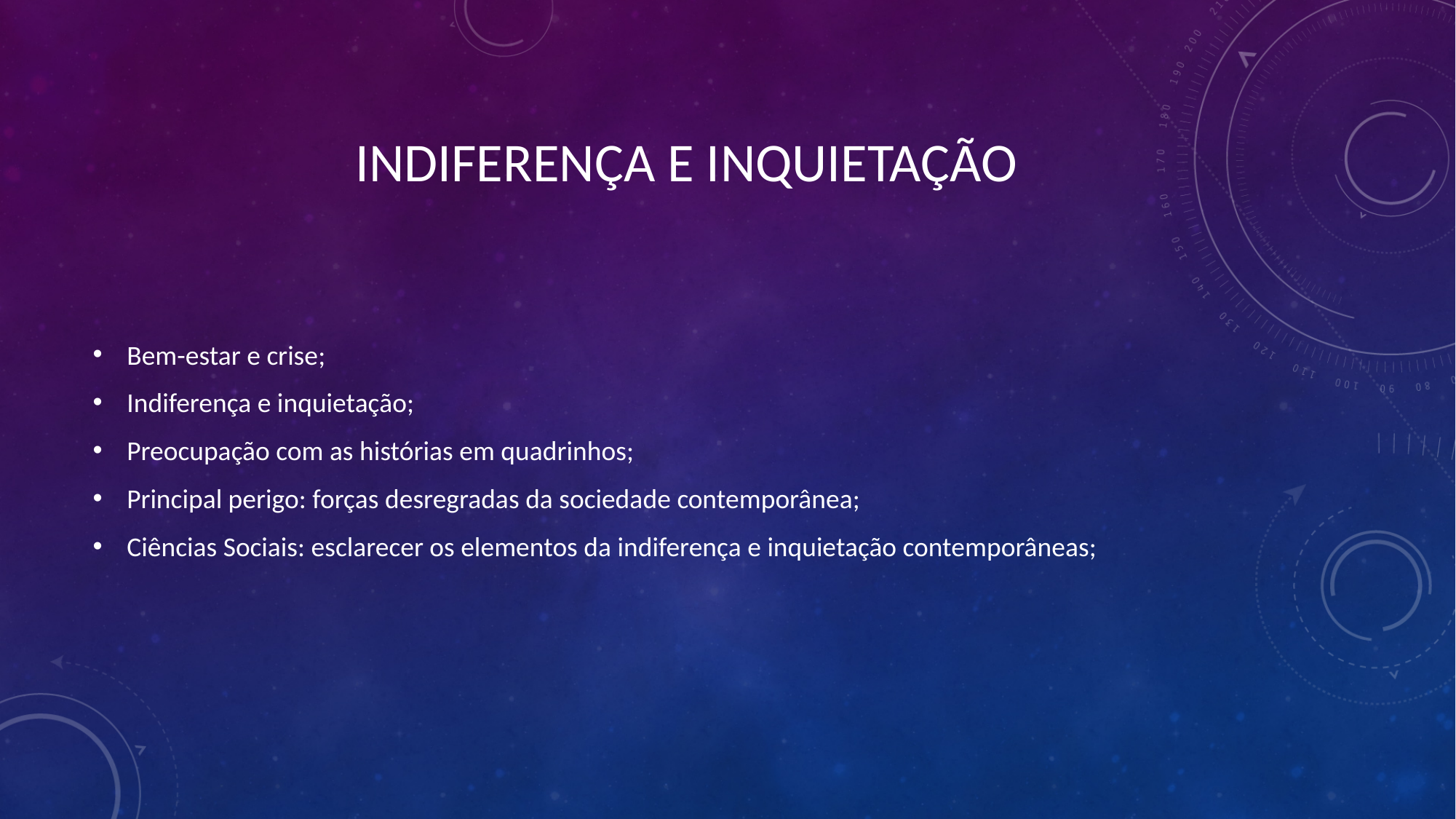

# Indiferença e inquietação
Bem-estar e crise;
Indiferença e inquietação;
Preocupação com as histórias em quadrinhos;
Principal perigo: forças desregradas da sociedade contemporânea;
Ciências Sociais: esclarecer os elementos da indiferença e inquietação contemporâneas;